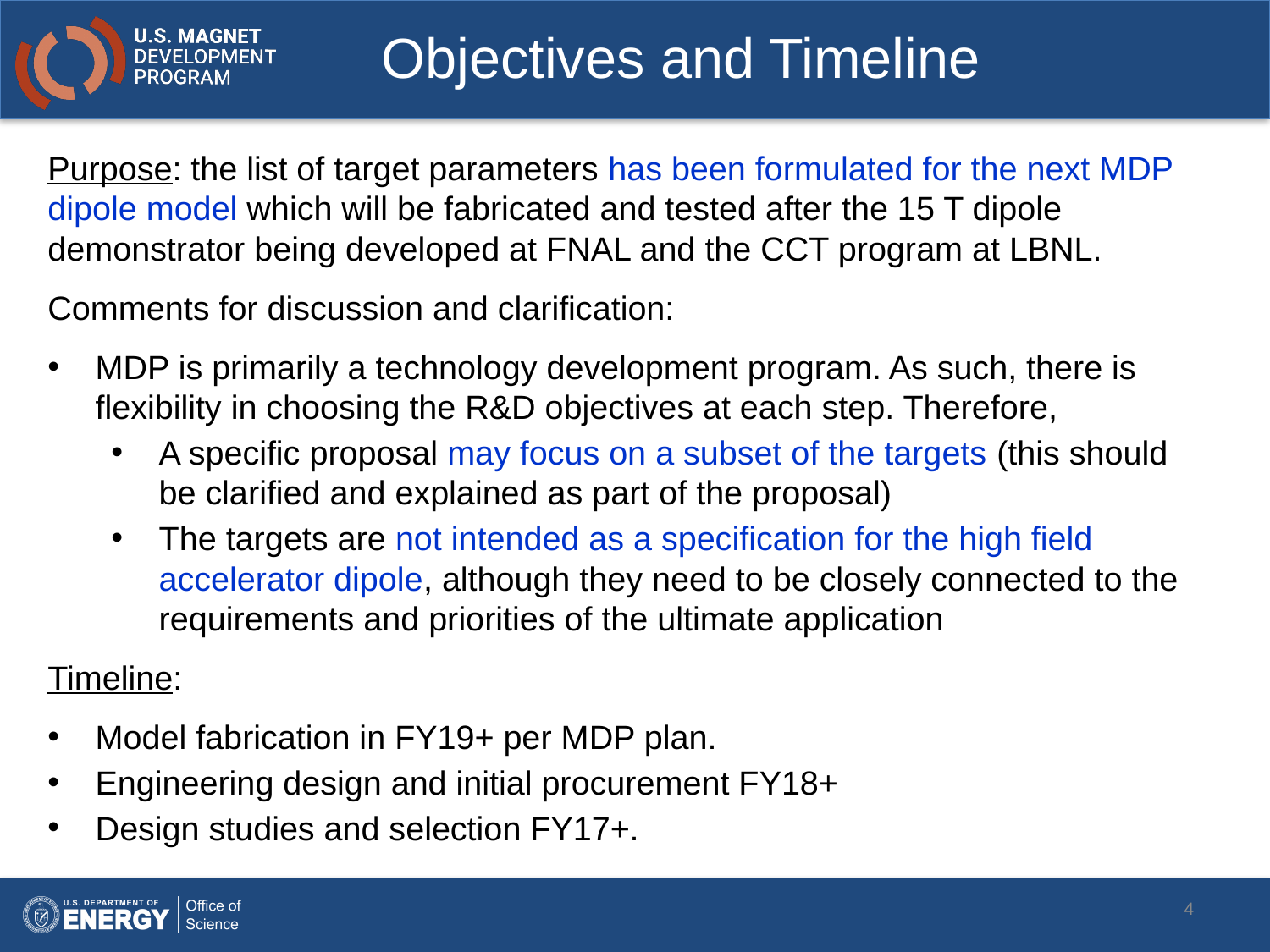

Objectives and Timeline
Purpose: the list of target parameters has been formulated for the next MDP dipole model which will be fabricated and tested after the 15 T dipole demonstrator being developed at FNAL and the CCT program at LBNL.

Comments for discussion and clarification:

MDP is primarily a technology development program. As such, there is flexibility in choosing the R&D objectives at each step. Therefore,
A specific proposal may focus on a subset of the targets (this should be clarified and explained as part of the proposal)
The targets are not intended as a specification for the high field accelerator dipole, although they need to be closely connected to the requirements and priorities of the ultimate application

Timeline:

Model fabrication in FY19+ per MDP plan.
Engineering design and initial procurement FY18+
Design studies and selection FY17+.
4